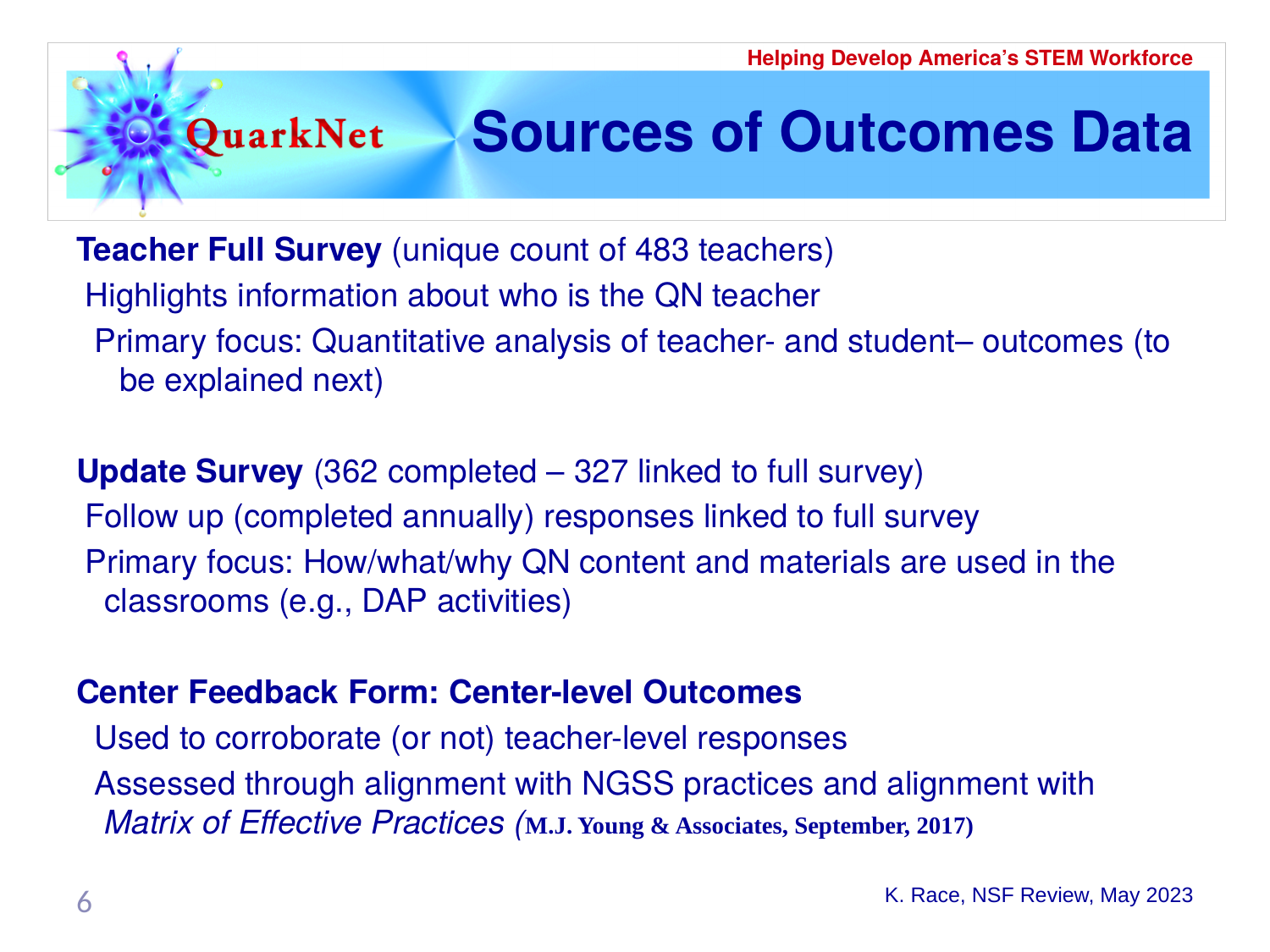

# Sources of Outcomes Data
Teacher Full Survey (unique count of 483 teachers)
 Highlights information about who is the QN teacher
  Primary focus: Quantitative analysis of teacher- and student– outcomes (to be explained next)

Update Survey (362 completed – 327 linked to full survey)
 Follow up (completed annually) responses linked to full survey
 Primary focus: How/what/why QN content and materials are used in the classrooms (e.g., DAP activities)

Center Feedback Form: Center-level Outcomes
  Used to corroborate (or not) teacher-level responses
  Assessed through alignment with NGSS practices and alignment with Matrix of Effective Practices (M.J. Young & Associates, September, 2017)

6